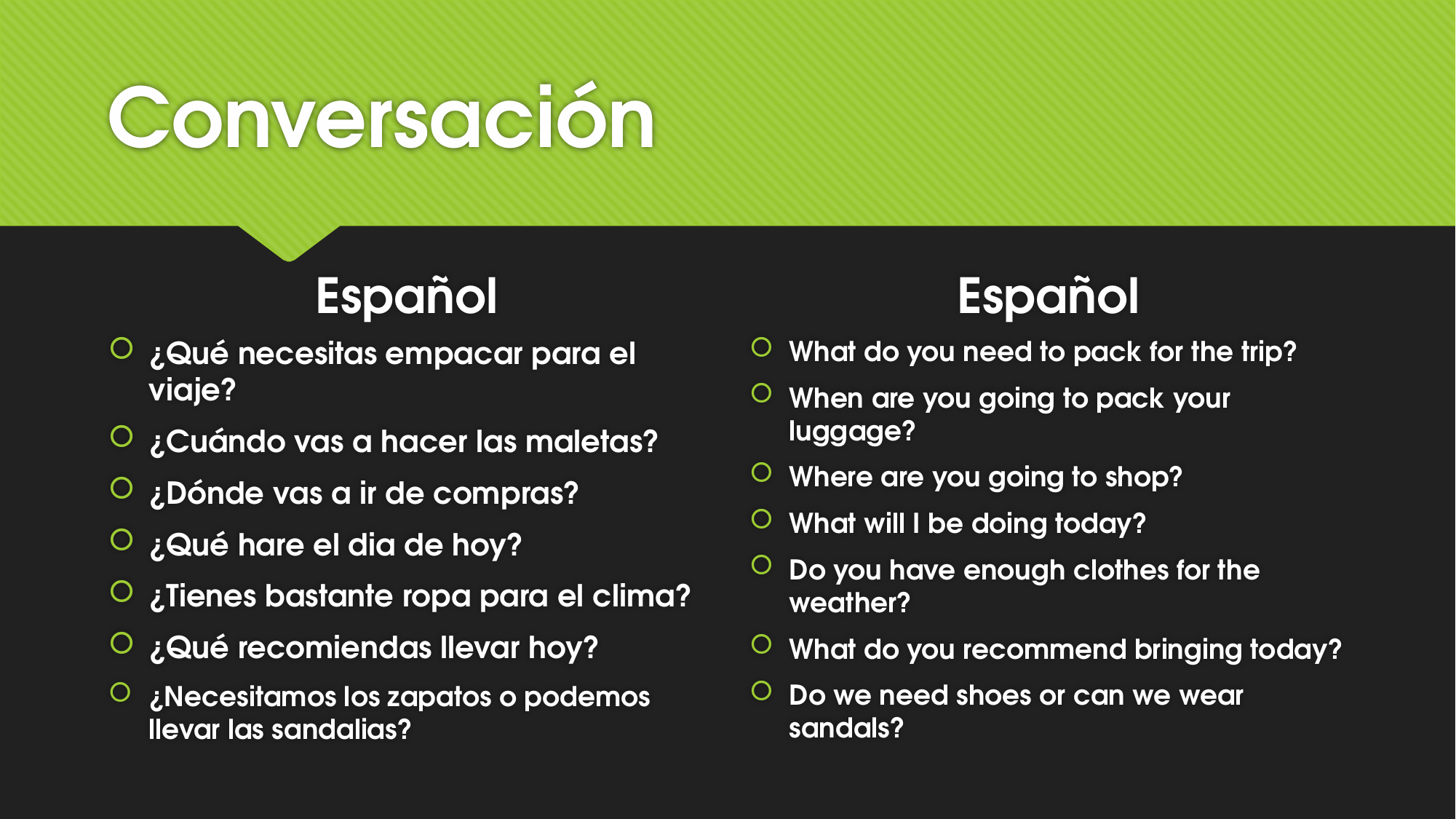

# Conversación
Español
Español
¿Qué necesitas empacar para el viaje?
¿Cuándo vas a hacer las maletas?
¿Dónde vas a ir de compras?
¿Qué hare el dia de hoy?
¿Tienes bastante ropa para el clima?
¿Qué recomiendas llevar hoy?
¿Necesitamos los zapatos o podemos llevar las sandalias?

What do you need to pack for the trip?
When are you going to pack your luggage?
Where are you going to shop?
What will I be doing today?
Do you have enough clothes for the weather?
What do you recommend bringing today?
Do we need shoes or can we wear sandals?